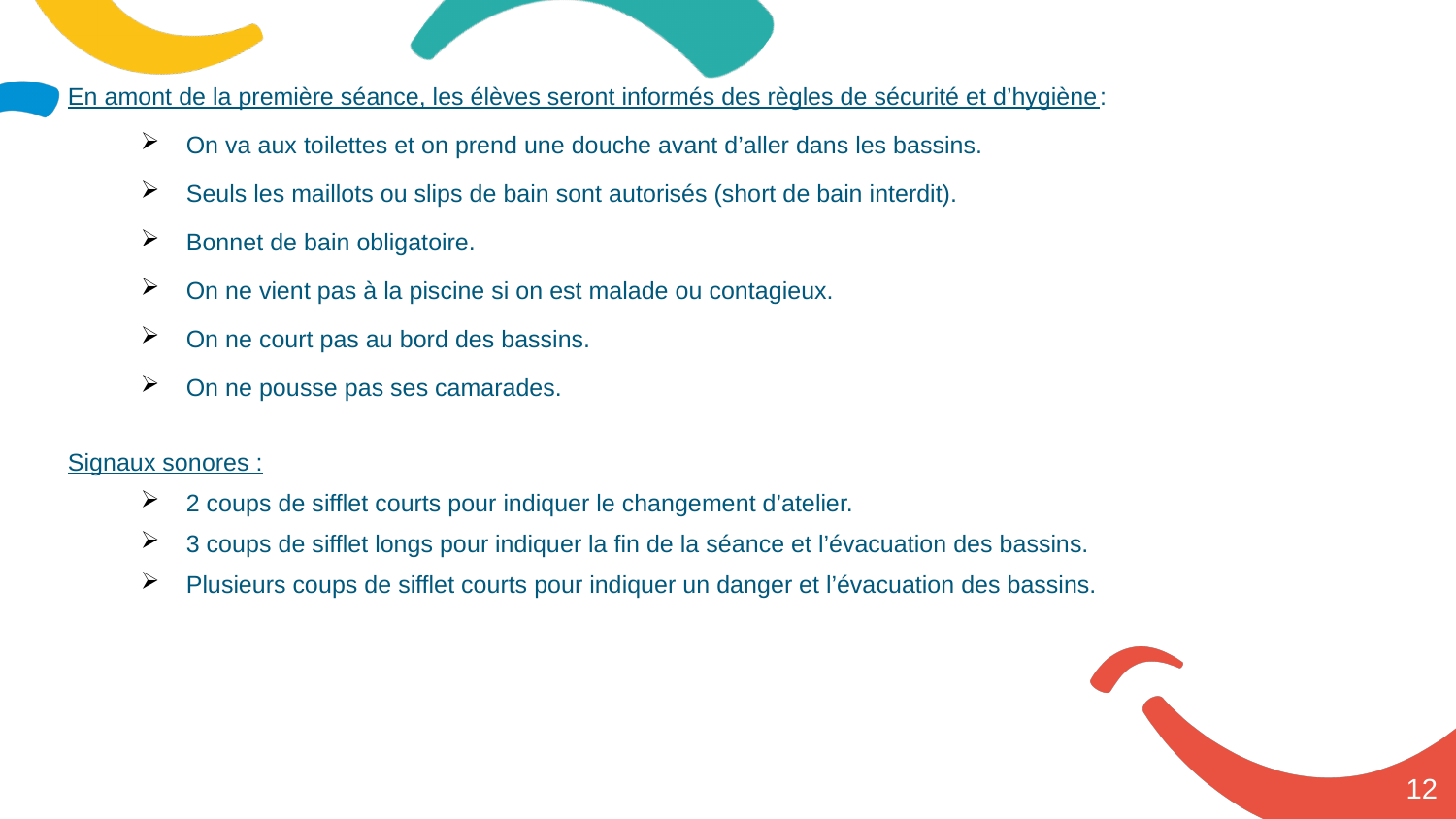

En amont de la première séance, les élèves seront informés des règles de sécurité et d’hygiène:
On va aux toilettes et on prend une douche avant d’aller dans les bassins.
Seuls les maillots ou slips de bain sont autorisés (short de bain interdit).
Bonnet de bain obligatoire.
On ne vient pas à la piscine si on est malade ou contagieux.
On ne court pas au bord des bassins.
On ne pousse pas ses camarades.

Signaux sonores :
2 coups de sifflet courts pour indiquer le changement d’atelier.
3 coups de sifflet longs pour indiquer la fin de la séance et l’évacuation des bassins.
Plusieurs coups de sifflet courts pour indiquer un danger et l’évacuation des bassins.
12